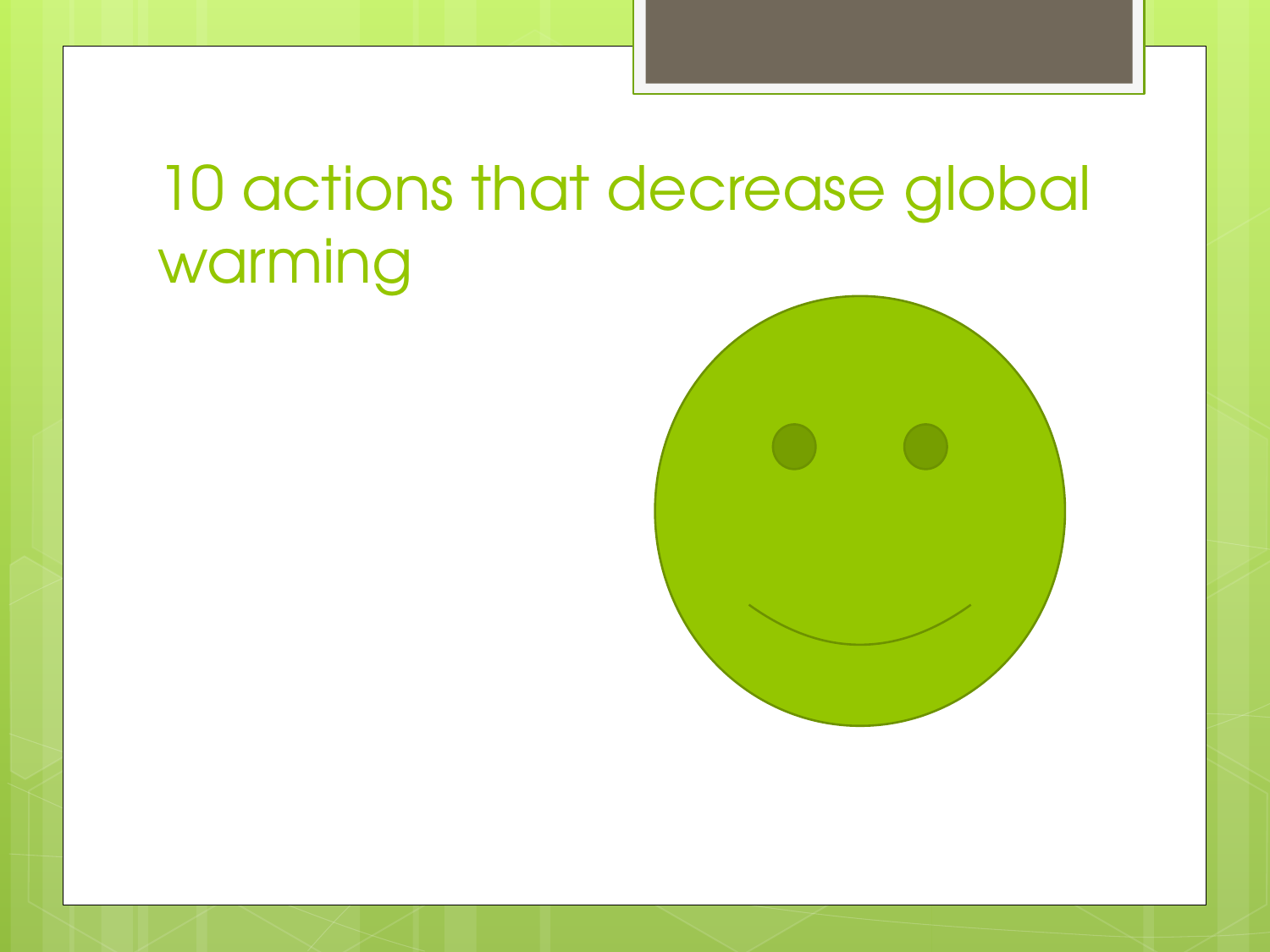

# 10 actions that decrease global warming